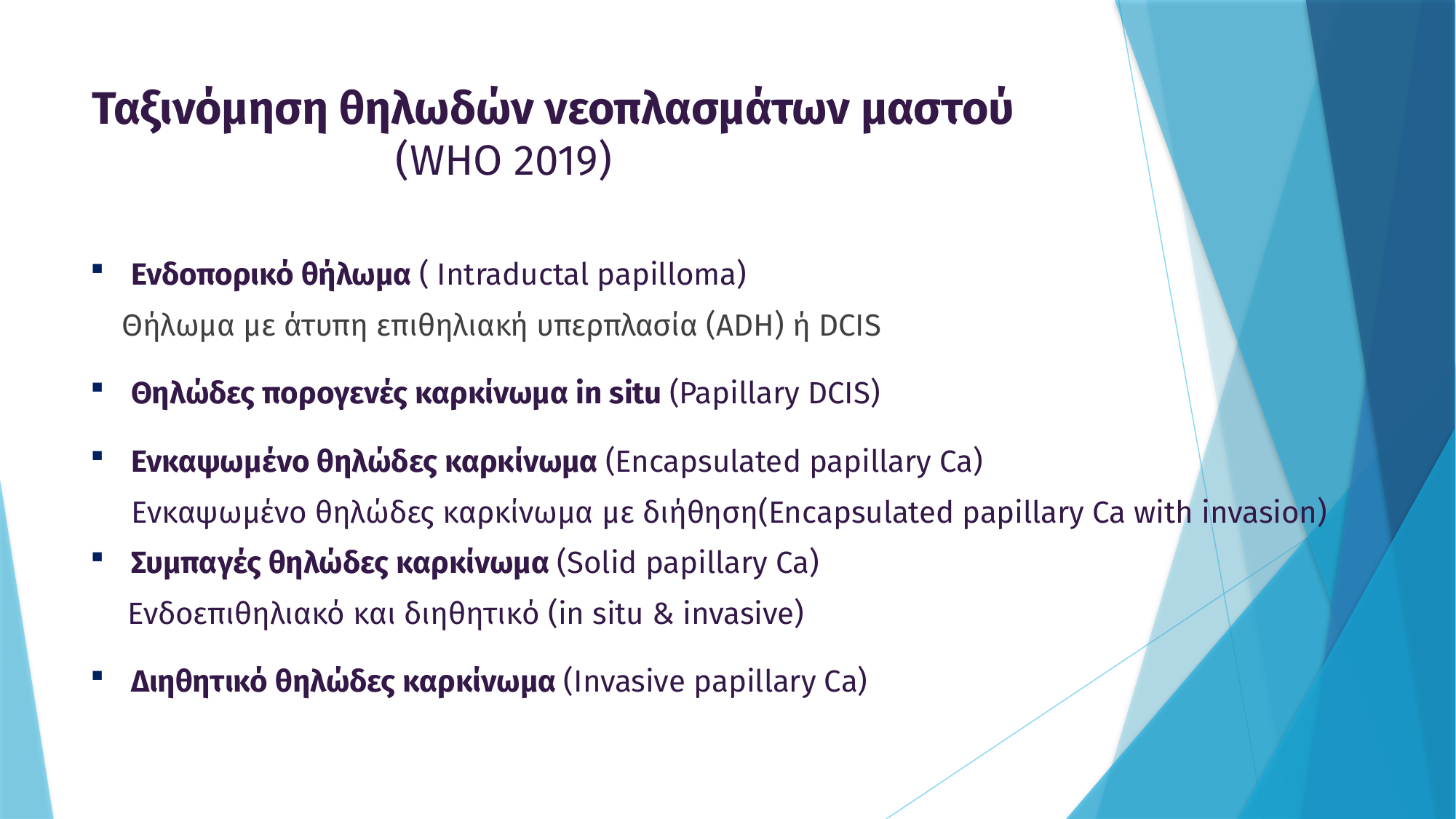

# Ταξινόμηση θηλωδών νεοπλασμάτων μαστού (WHO 2019)
Ενδοπορικό θήλωμα ( Intraductal papilloma)
    Θήλωμα με άτυπη επιθηλιακή υπερπλασία (ADH) ή DCIS

Θηλώδες πορογενές καρκίνωμα in situ (Papillary DCIS)

Ενκαψωμένο θηλώδες καρκίνωμα (Encapsulated papillary Ca)
     Ενκαψωμένο θηλώδες καρκίνωμα με διήθηση(Encapsulated papillary Ca with invasion)
Συμπαγές θηλώδες καρκίνωμα (Solid papillary Ca)
     Ενδοεπιθηλιακό και διηθητικό (in situ & invasive)

Διηθητικό θηλώδες καρκίνωμα (Invasive papillary Ca)